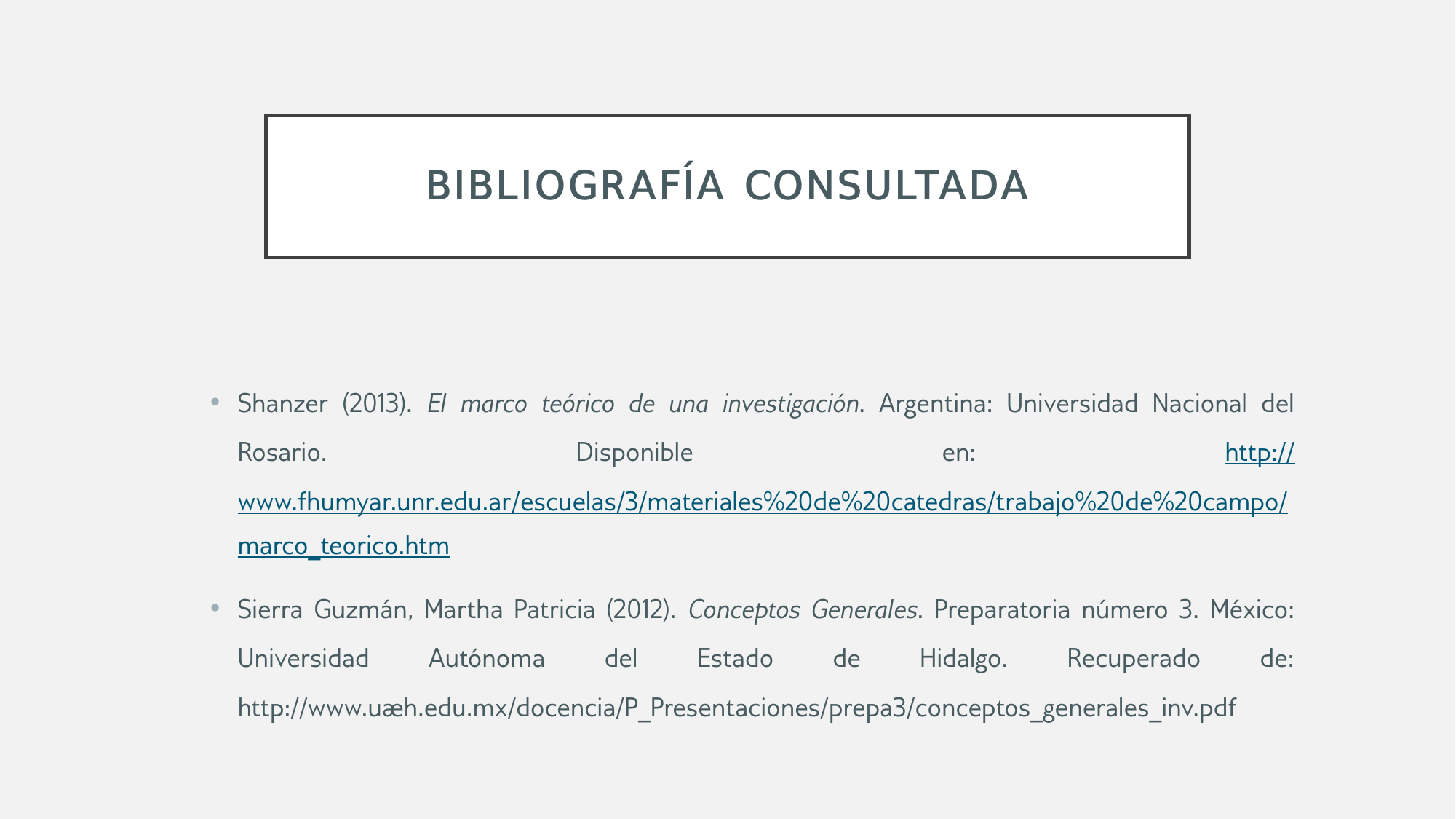

# BIBLIOGRAFÍA CONSULTADA

Shanzer (2013). El marco teórico de una investigación. Argentina: Universidad Nacional del Rosario. Disponible en: http://www.fhumyar.unr.edu.ar/escuelas/3/materiales%20de%20catedras/trabajo%20de%20campo/marco_teorico.htm
Sierra Guzmán, Martha Patricia (2012). Conceptos Generales. Preparatoria número 3. México: Universidad Autónoma del Estado de Hidalgo. Recuperado de: http://www.uaeh.edu.mx/docencia/P_Presentaciones/prepa3/conceptos_generales_inv.pdf